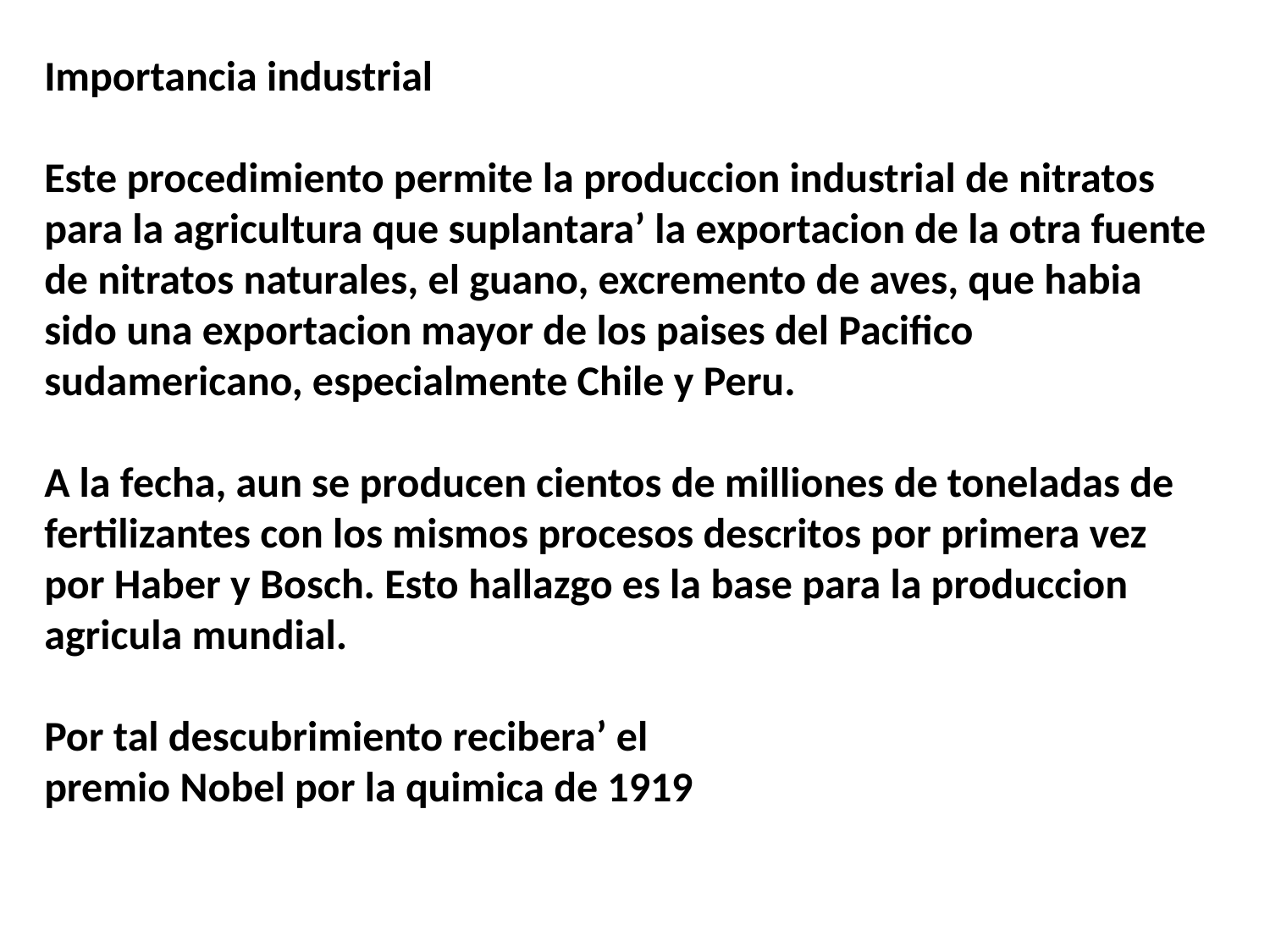

Importancia industrial

Este procedimiento permite la produccion industrial de nitratos para la agricultura que suplantara’ la exportacion de la otra fuente de nitratos naturales, el guano, excremento de aves, que habia sido una exportacion mayor de los paises del Pacifico sudamericano, especialmente Chile y Peru.

A la fecha, aun se producen cientos de milliones de toneladas de fertilizantes con los mismos procesos descritos por primera vez por Haber y Bosch. Esto hallazgo es la base para la produccion agricula mundial.

Por tal descubrimiento recibera’ el
premio Nobel por la quimica de 1919